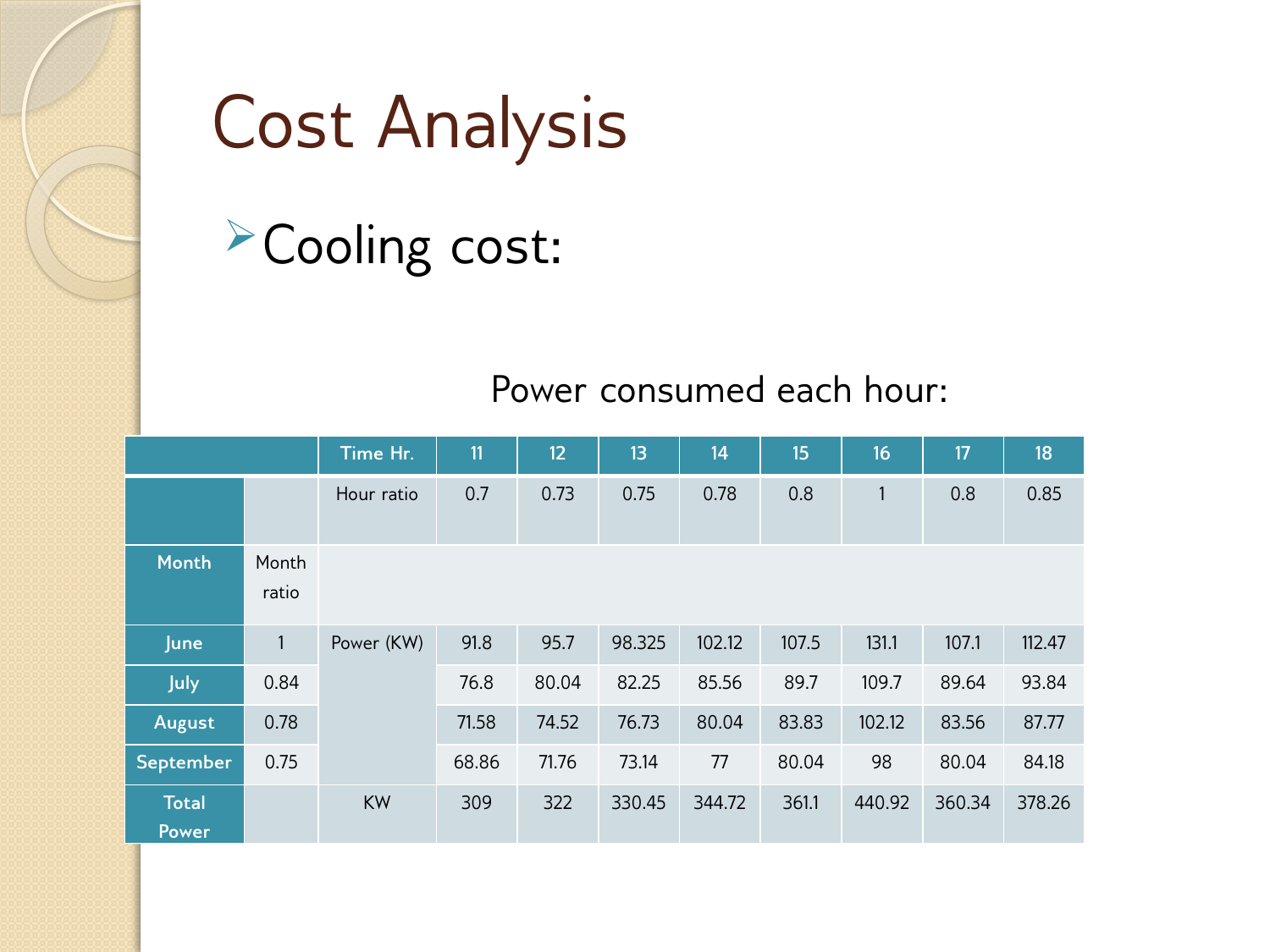

# Cost Analysis
Cooling cost:

Power consumed each hour:

|  |  | Time Hr. | 11 | 12 | 13 | 14 | 15 | 16 | 17 | 18 |
| --- | --- | --- | --- | --- | --- | --- | --- | --- | --- | --- |
|  |  | Hour ratio | 0.7 | 0.73 | 0.75 | 0.78 | 0.8 | 1 | 0.8 | 0.85 |
| Month | Month ratio |  |  |  |  |  |  |  |  |  |
| June | 1 | Power (KW) | 91.8 | 95.7 | 98.325 | 102.12 | 107.5 | 131.1 | 107.1 | 112.47 |
| July | 0.84 |  | 76.8 | 80.04 | 82.25 | 85.56 | 89.7 | 109.7 | 89.64 | 93.84 |
| August | 0.78 |  | 71.58 | 74.52 | 76.73 | 80.04 | 83.83 | 102.12 | 83.56 | 87.77 |
| September | 0.75 |  | 68.86 | 71.76 | 73.14 | 77 | 80.04 | 98 | 80.04 | 84.18 |
| Total Power |  | KW | 309 | 322 | 330.45 | 344.72 | 361.1 | 440.92 | 360.34 | 378.26 |